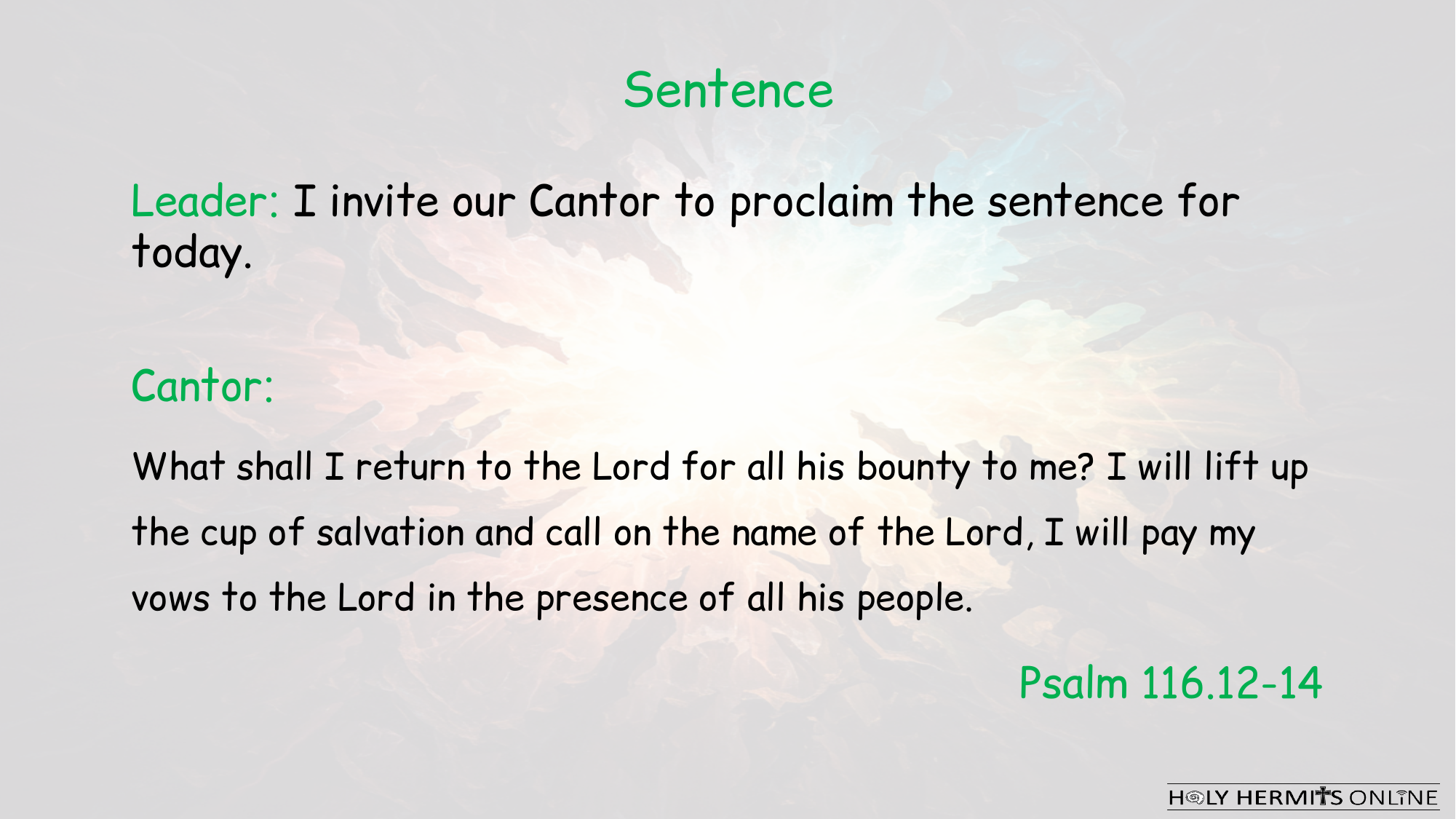

Sentence
Leader: I invite our Cantor to proclaim the sentence for today.
Cantor:
What shall I return to the Lord for all his bounty to me? I will lift up the cup of salvation and call on the name of the Lord, I will pay my vows to the Lord in the presence of all his people.
Psalm 116.12-14